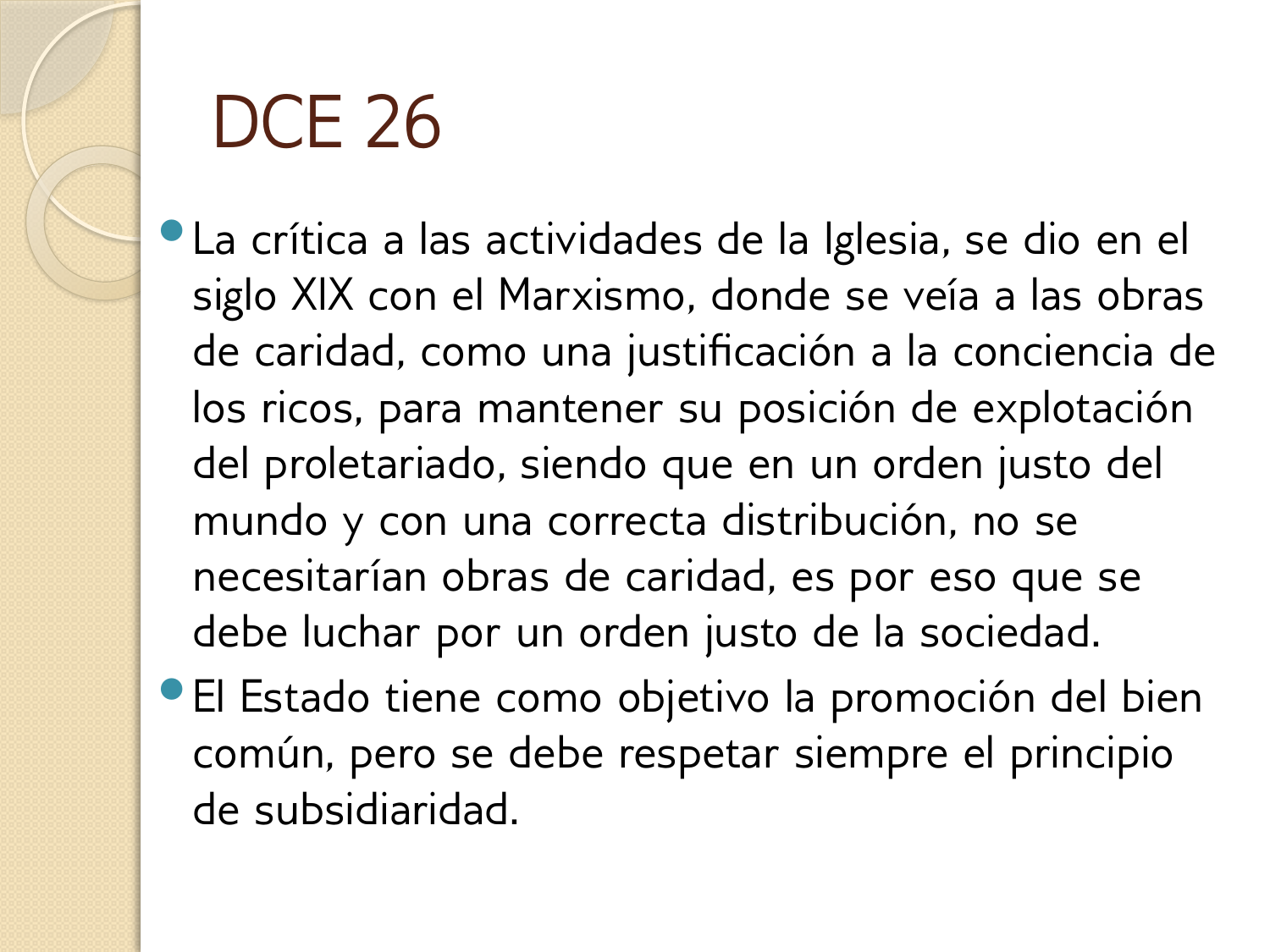

# DCE 26
La crítica a las actividades de la Iglesia, se dio en el siglo XIX con el Marxismo, donde se veía a las obras de caridad, como una justificación a la conciencia de los ricos, para mantener su posición de explotación del proletariado, siendo que en un orden justo del mundo y con una correcta distribución, no se necesitarían obras de caridad, es por eso que se debe luchar por un orden justo de la sociedad.
El Estado tiene como objetivo la promoción del bien común, pero se debe respetar siempre el principio de subsidiaridad.